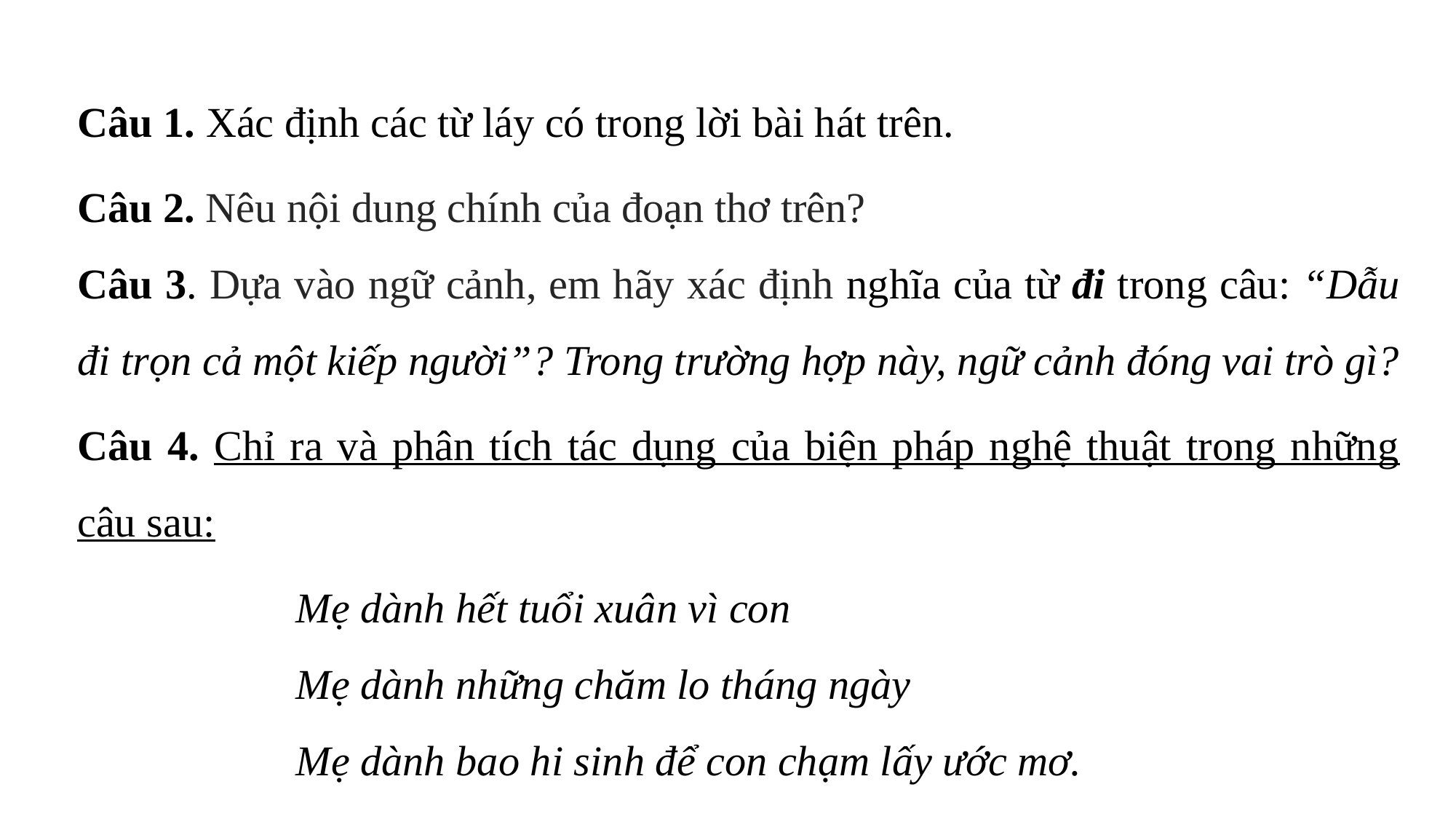

Câu 1. Xác định các từ láy có trong lời bài hát trên.
Câu 2. Nêu nội dung chính của đoạn thơ trên?
Câu 3. Dựa vào ngữ cảnh, em hãy xác định nghĩa của từ đi trong câu: “Dẫu đi trọn cả một kiếp người”? Trong trường hợp này, ngữ cảnh đóng vai trò gì?
Câu 4. Chỉ ra và phân tích tác dụng của biện pháp nghệ thuật trong những câu sau:
Mẹ dành hết tuổi xuân vì con
Mẹ dành những chăm lo tháng ngày
Mẹ dành bao hi sinh để con chạm lấy ước mơ.